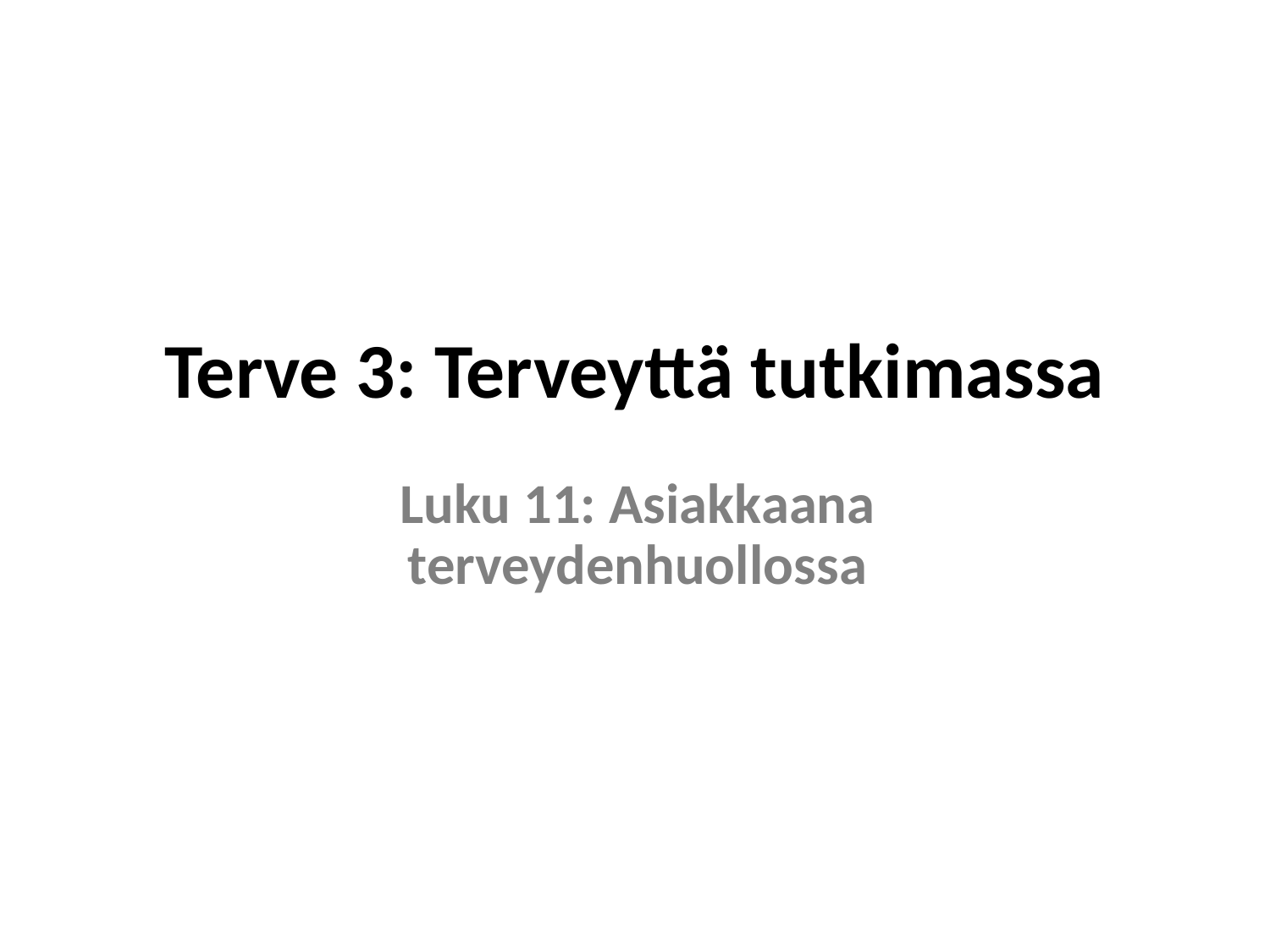

# Terve 3: Terveyttä tutkimassa
Luku 11: Asiakkaana terveydenhuollossa